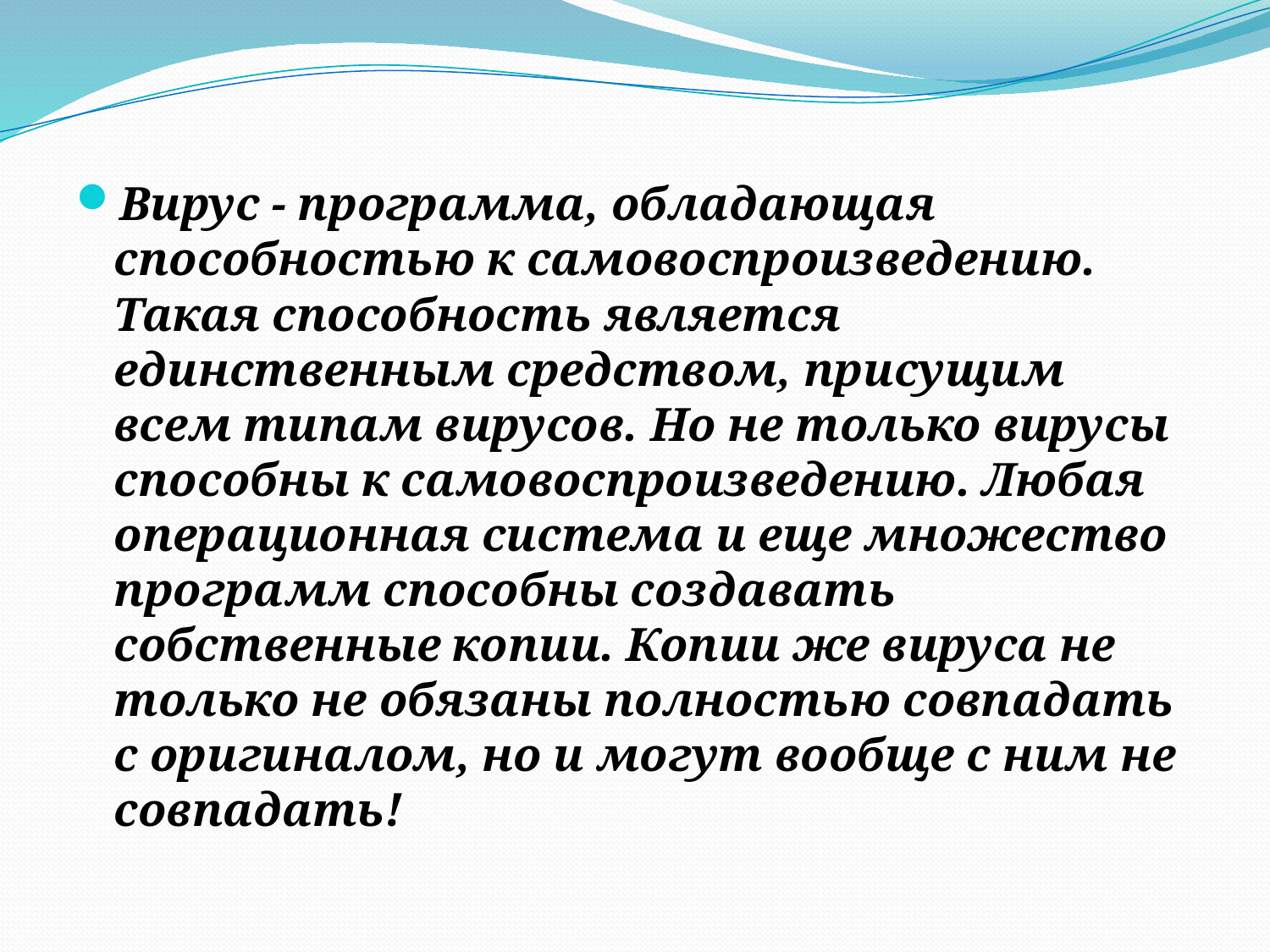

#
Вирус - программа, обладающая способностью к самовоспроизведению. Такая способность является единственным средством, присущим всем типам вирусов. Но не только вирусы способны к самовоспроизведению. Любая операционная система и еще множество программ способны создавать собственные копии. Копии же вируса не только не обязаны полностью совпадать с оригиналом, но и могут вообще с ним не совпадать!